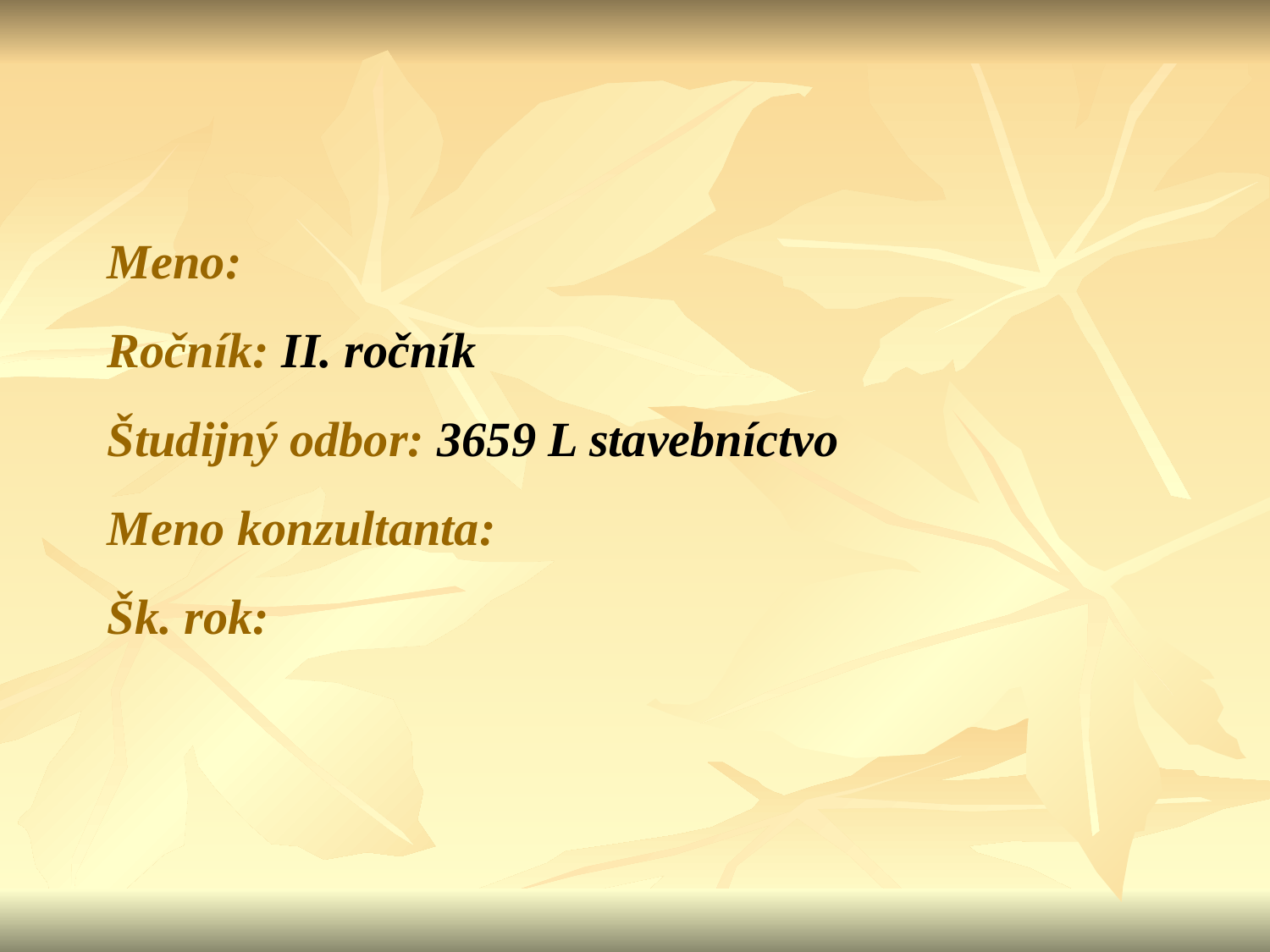

Meno:
Ročník: II. ročník
Študijný odbor: 3659 L stavebníctvo
Meno konzultanta:
Šk. rok: